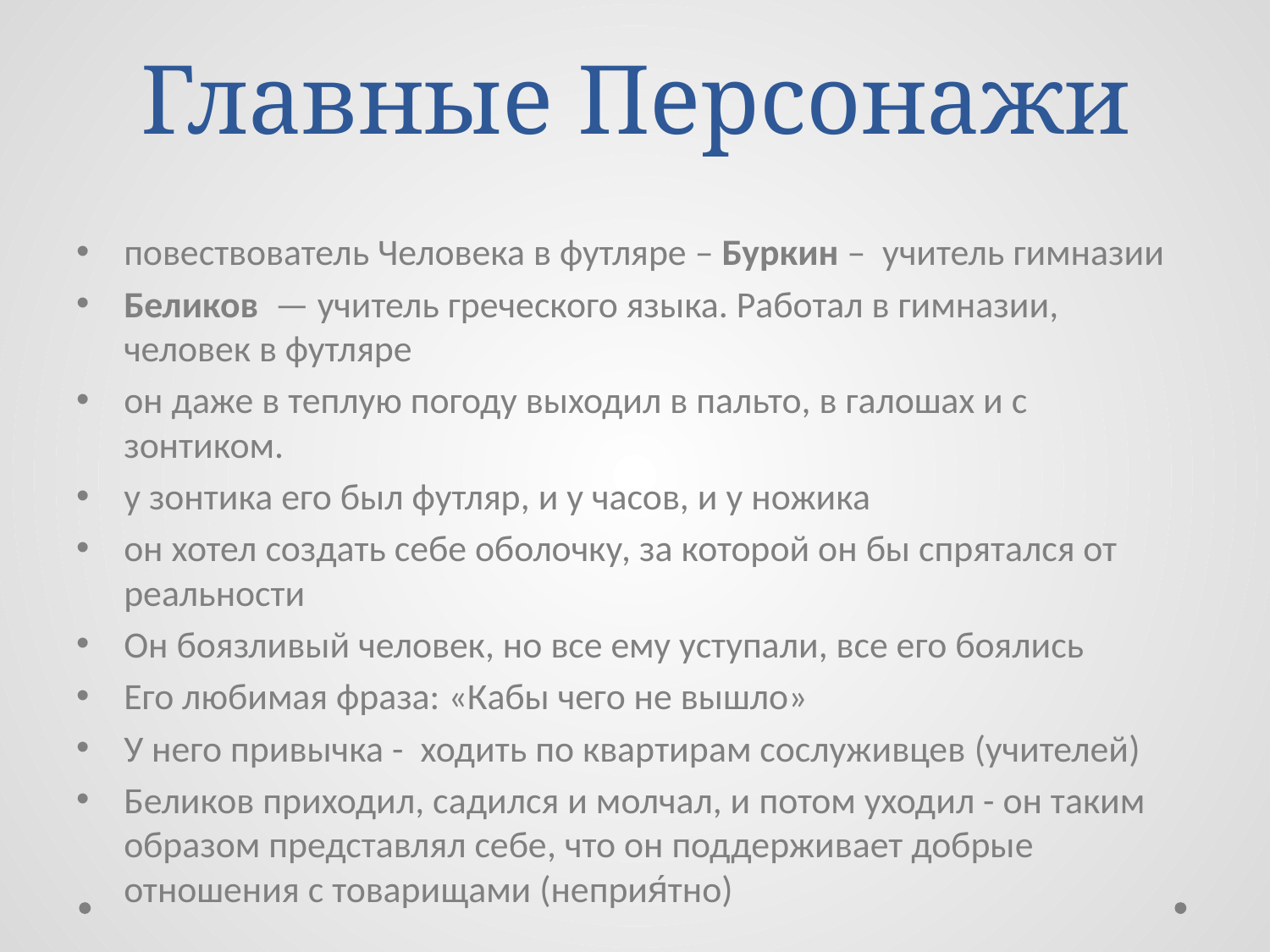

# Главные Персонажи
повествователь Человека в футляре – Буркин –  учитель гимназии
Беликов  — учитель греческого языка. Работал в гимназии, человек в футляре
он даже в теплую погоду выходил в пальто, в галошах и с зонтиком.
у зонтика его был футляр, и у часов, и у ножика
он хотел создать себе оболочку, за которой он бы спрятался от реальности
Он боязливый человек, но все ему уступали, все его боялись
Его любимая фраза: «Кабы чего не вышло»
У него привычка -  ходить по квартирам сослуживцев (учителей)
Беликов приходил, садился и молчал, и потом уходил - он таким образом представлял себе, что он поддерживает добрые отношения с товарищами (неприя́тно)